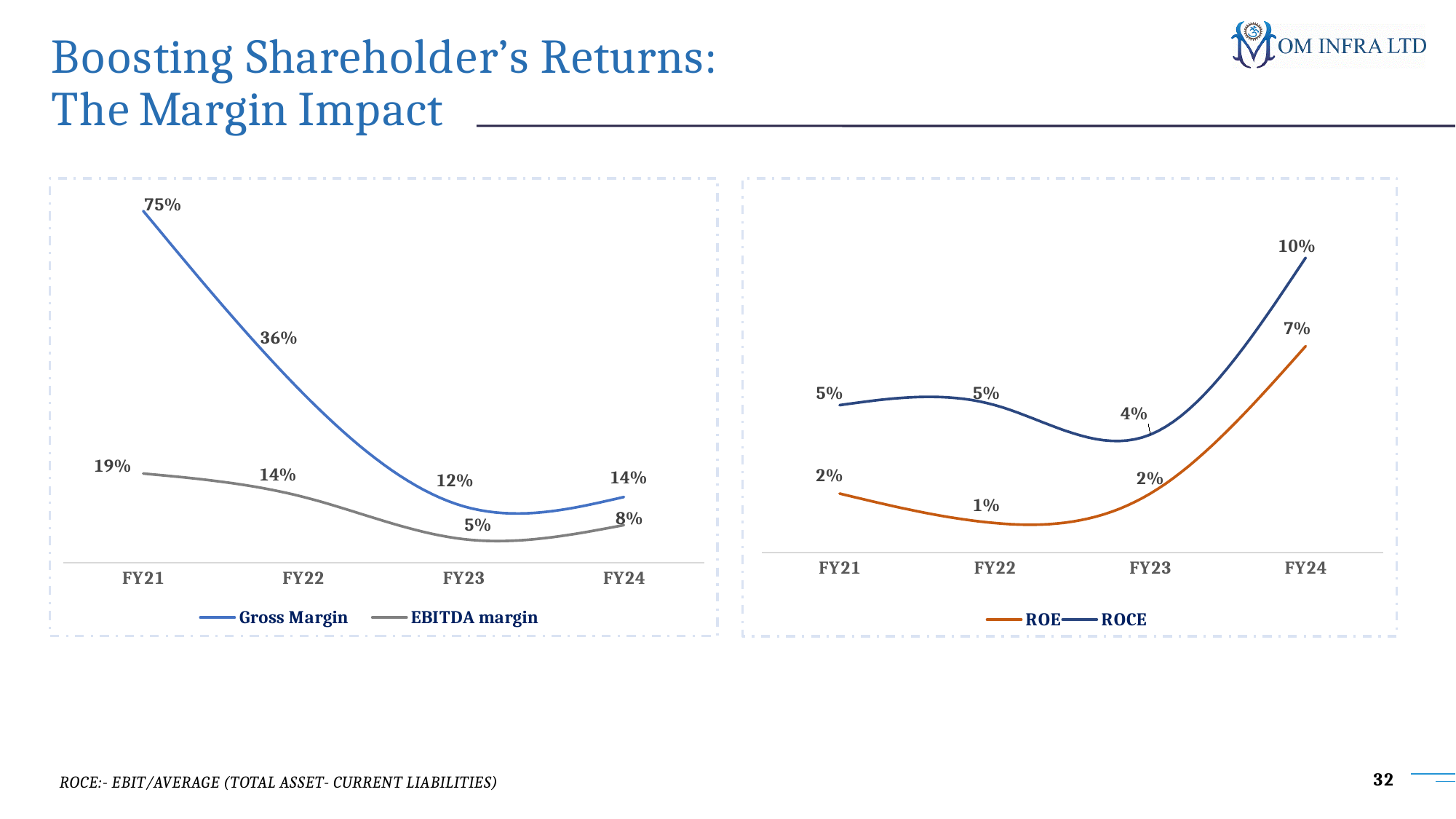

Boosting Shareholder’s Returns: The Margin Impact

### Chart

| Category | Gross Margin | EBITDA margin |
|---|---|---|
| FY21 | 0.7500000000000001 | 0.19 |
| FY22 | 0.36000000000000004 | 0.14 |
| FY23 | 0.12000000000000001 | 0.05 |
| FY24 | 0.14 | 0.08000000000000002 |

### Chart

| Category | ROE | ROCE |
|---|---|---|
| FY21 | 0.020000000000000004 | 0.05 |
| FY22 | 0.010000000000000002 | 0.05 |
| FY23 | 0.020000000000000004 | 0.04000000000000001 |
| FY24 | 0.07000000000000002 | 0.1 |
32
ROCE:- EBIT/AVERAGE (TOTAL ASSET- CURRENT LIABILITIES)